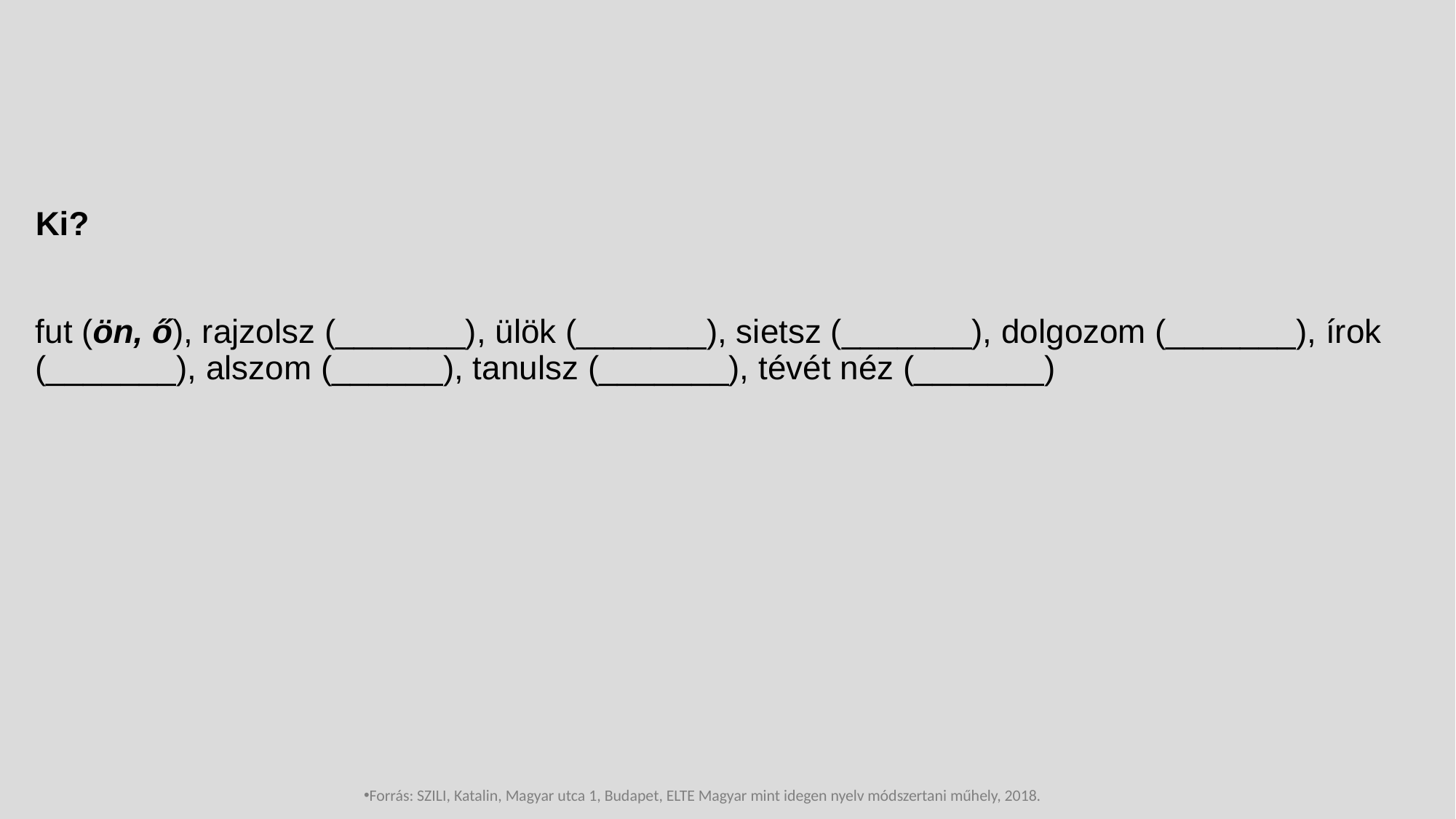

# Ki? fut (ön, ő), rajzolsz (_______), ülök (_______), sietsz (_______), dolgozom (_______), írok (_______), alszom (______), tanulsz (_______), tévét néz (_______)
Forrás: SZILI, Katalin, Magyar utca 1, Budapet, ELTE Magyar mint idegen nyelv módszertani műhely, 2018.